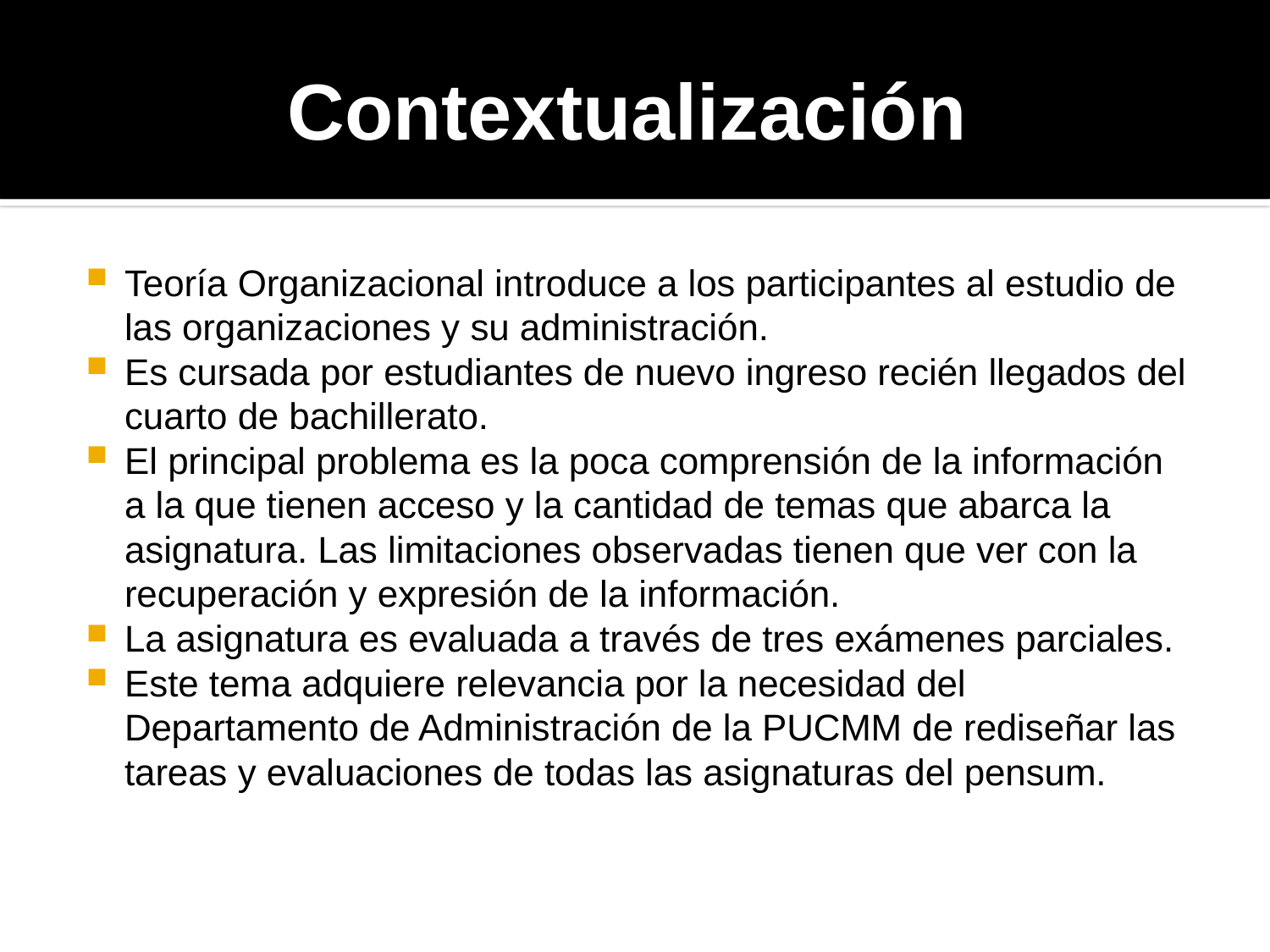

# Contextualización
Teoría Organizacional introduce a los participantes al estudio de las organizaciones y su administración.
Es cursada por estudiantes de nuevo ingreso recién llegados del cuarto de bachillerato.
El principal problema es la poca comprensión de la información a la que tienen acceso y la cantidad de temas que abarca la asignatura. Las limitaciones observadas tienen que ver con la recuperación y expresión de la información.
La asignatura es evaluada a través de tres exámenes parciales.
Este tema adquiere relevancia por la necesidad del Departamento de Administración de la PUCMM de rediseñar las tareas y evaluaciones de todas las asignaturas del pensum.